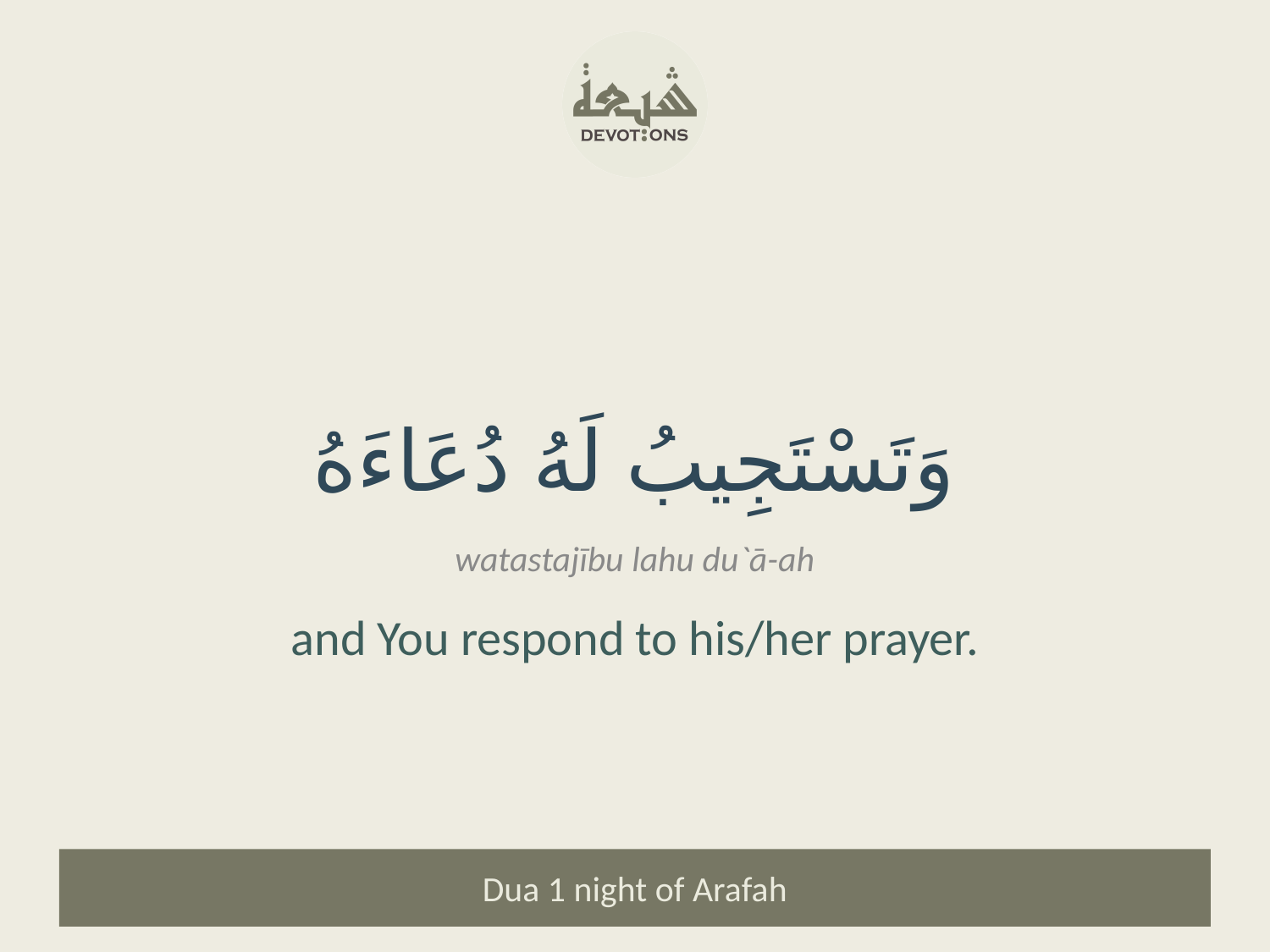

وَتَسْتَجِيبُ لَهُ دُعَاءَهُ
watastajību lahu du`ā-ah
and You respond to his/her prayer.
Dua 1 night of Arafah